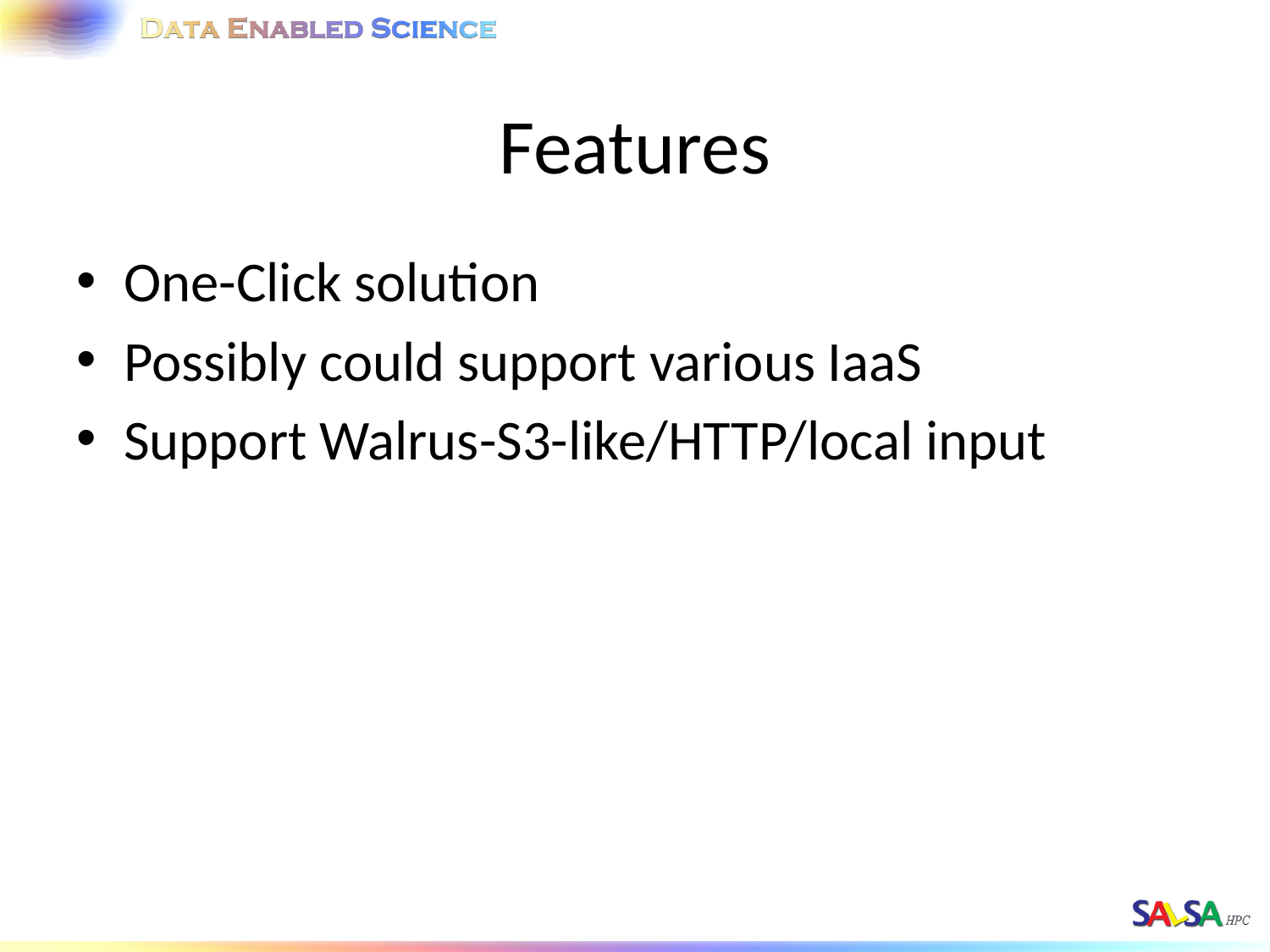

# Features
One-Click solution
Possibly could support various IaaS
Support Walrus-S3-like/HTTP/local input